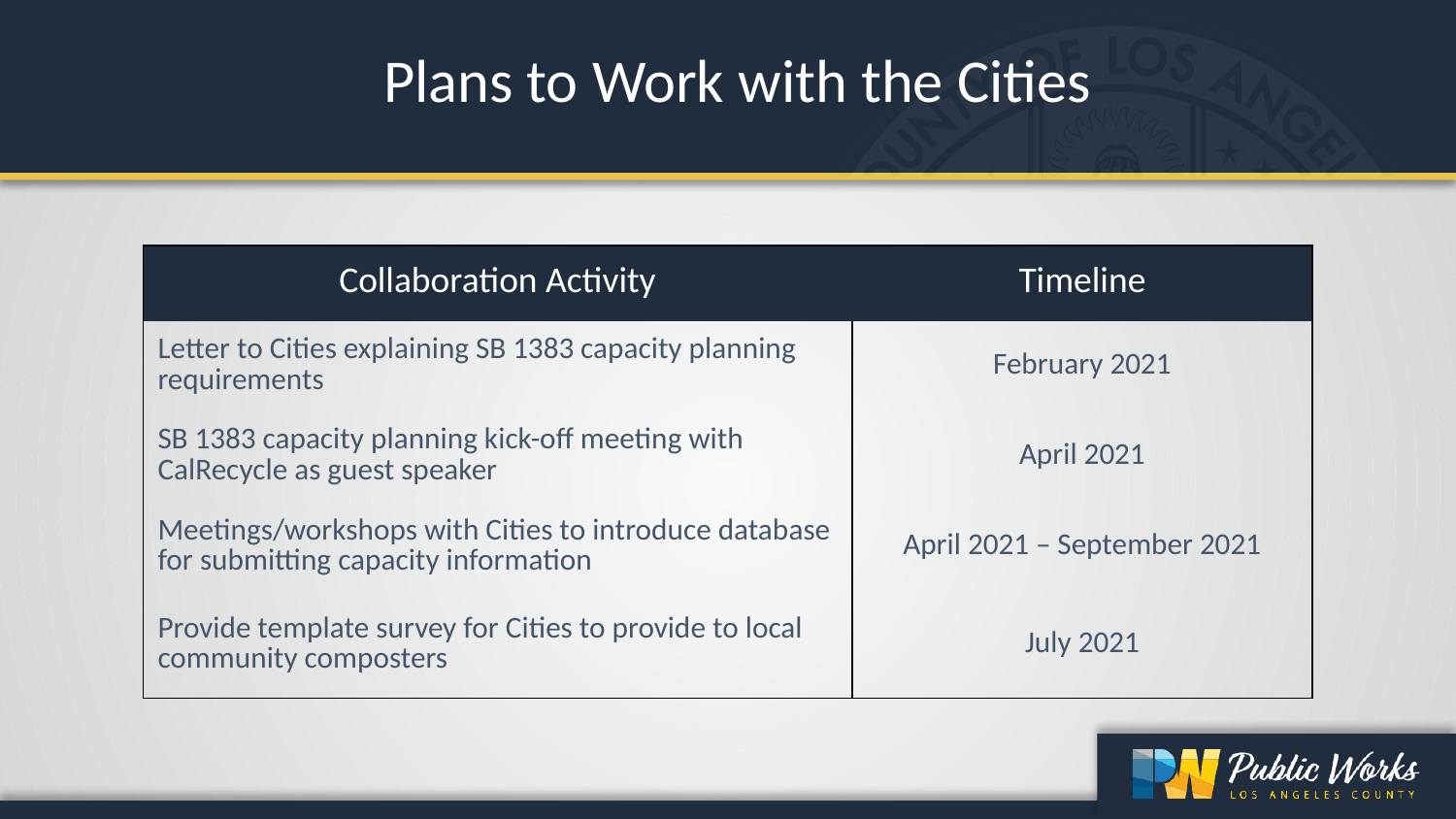

Plans to Work with the Cities
| Collaboration Activity | Timeline |
| --- | --- |
| Letter to Cities explaining SB 1383 capacity planning requirements | February 2021 |
| SB 1383 capacity planning kick-off meeting with CalRecycle as guest speaker | April 2021 |
| Meetings/workshops with Cities to introduce database for submitting capacity information | April 2021 – September 2021 |
| Provide template survey for Cities to provide to local community composters | July 2021 |